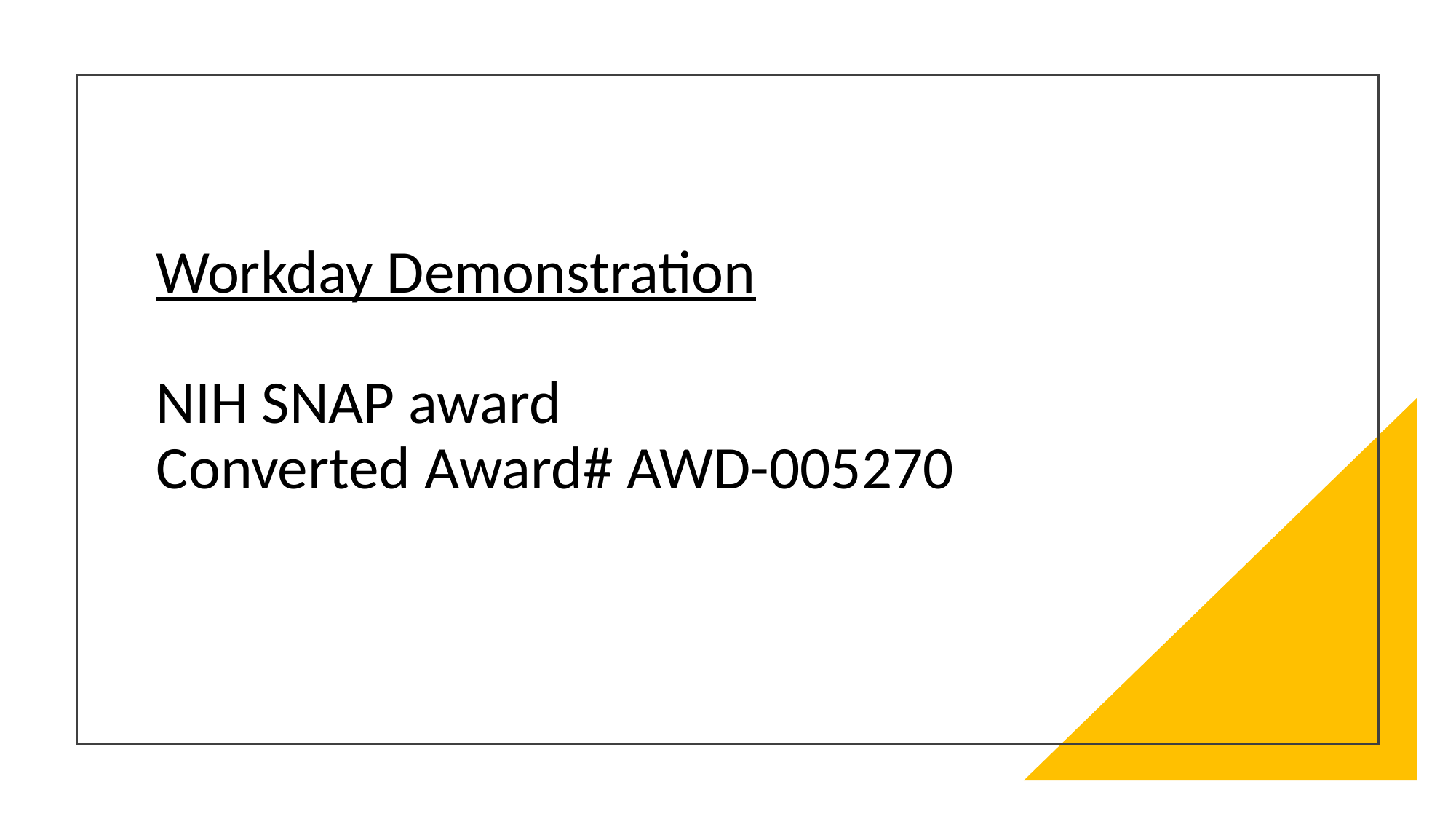

# Workday Demonstration NIH SNAP award Converted Award# AWD-005270